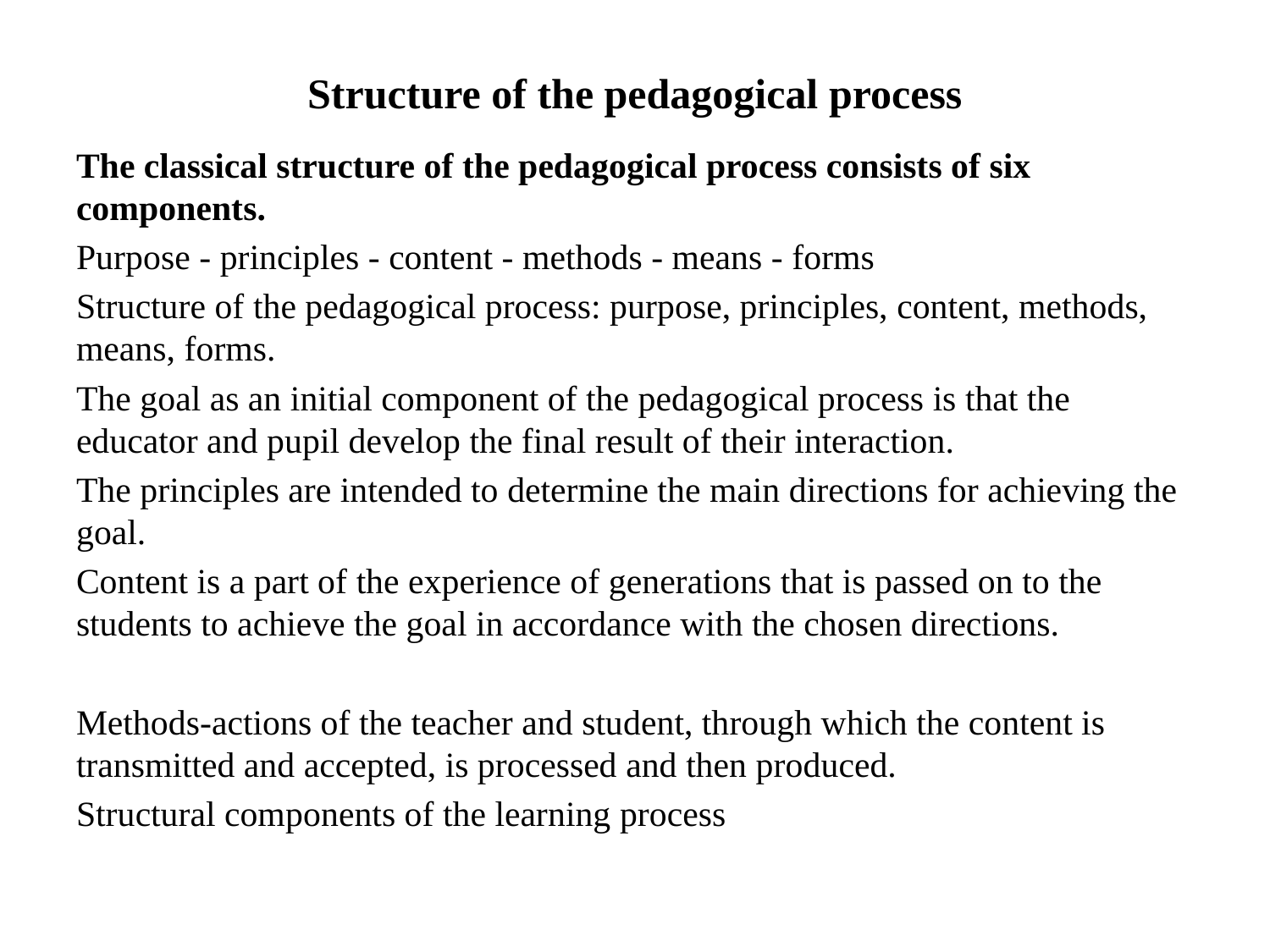

# Structure of the pedagogical process
The classical structure of the pedagogical process consists of six components.
Purpose - principles - content - methods - means - forms
Structure of the pedagogical process: purpose, principles, content, methods, means, forms.
The goal as an initial component of the pedagogical process is that the educator and pupil develop the final result of their interaction.
The principles are intended to determine the main directions for achieving the goal.
Content is a part of the experience of generations that is passed on to the students to achieve the goal in accordance with the chosen directions.

Methods-actions of the teacher and student, through which the content is transmitted and accepted, is processed and then produced.
Structural components of the learning process